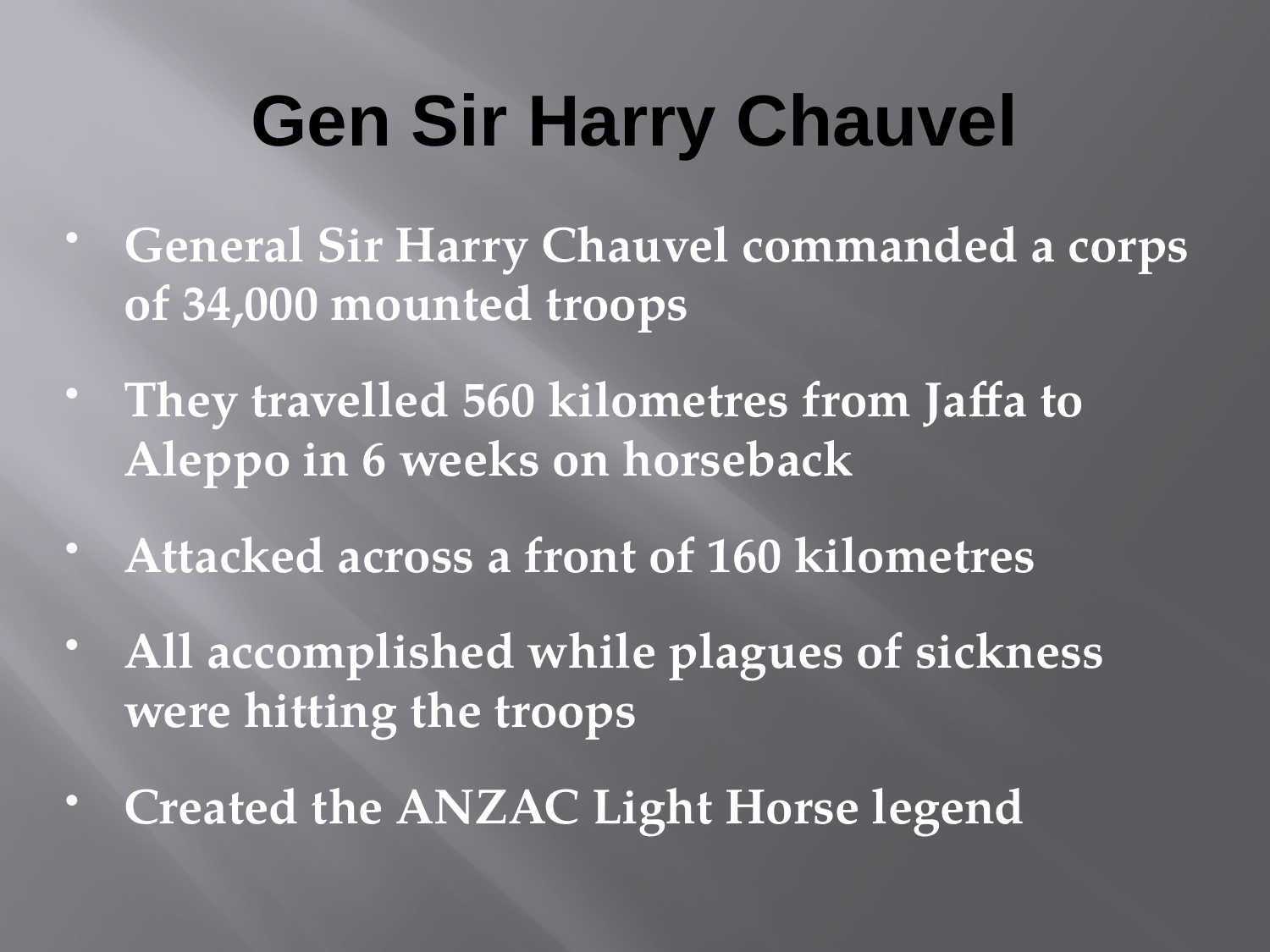

# Gen Sir Harry Chauvel
General Sir Harry Chauvel commanded a corps of 34,000 mounted troops

They travelled 560 kilometres from Jaffa to Aleppo in 6 weeks on horseback

Attacked across a front of 160 kilometres

All accomplished while plagues of sickness were hitting the troops

Created the ANZAC Light Horse legend